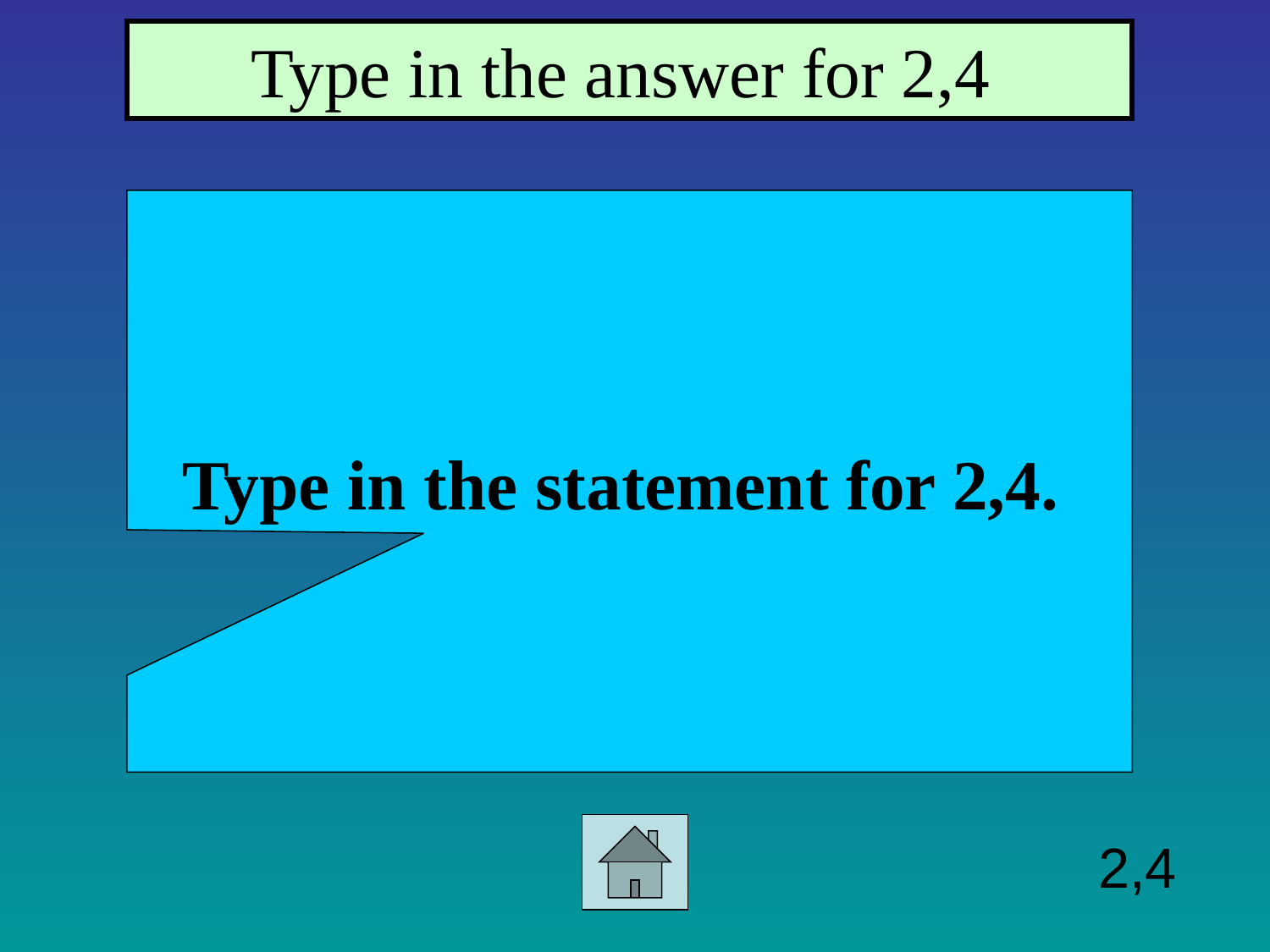

Type in the answer for 2,4

Type in the statement for 2,4.

2,4